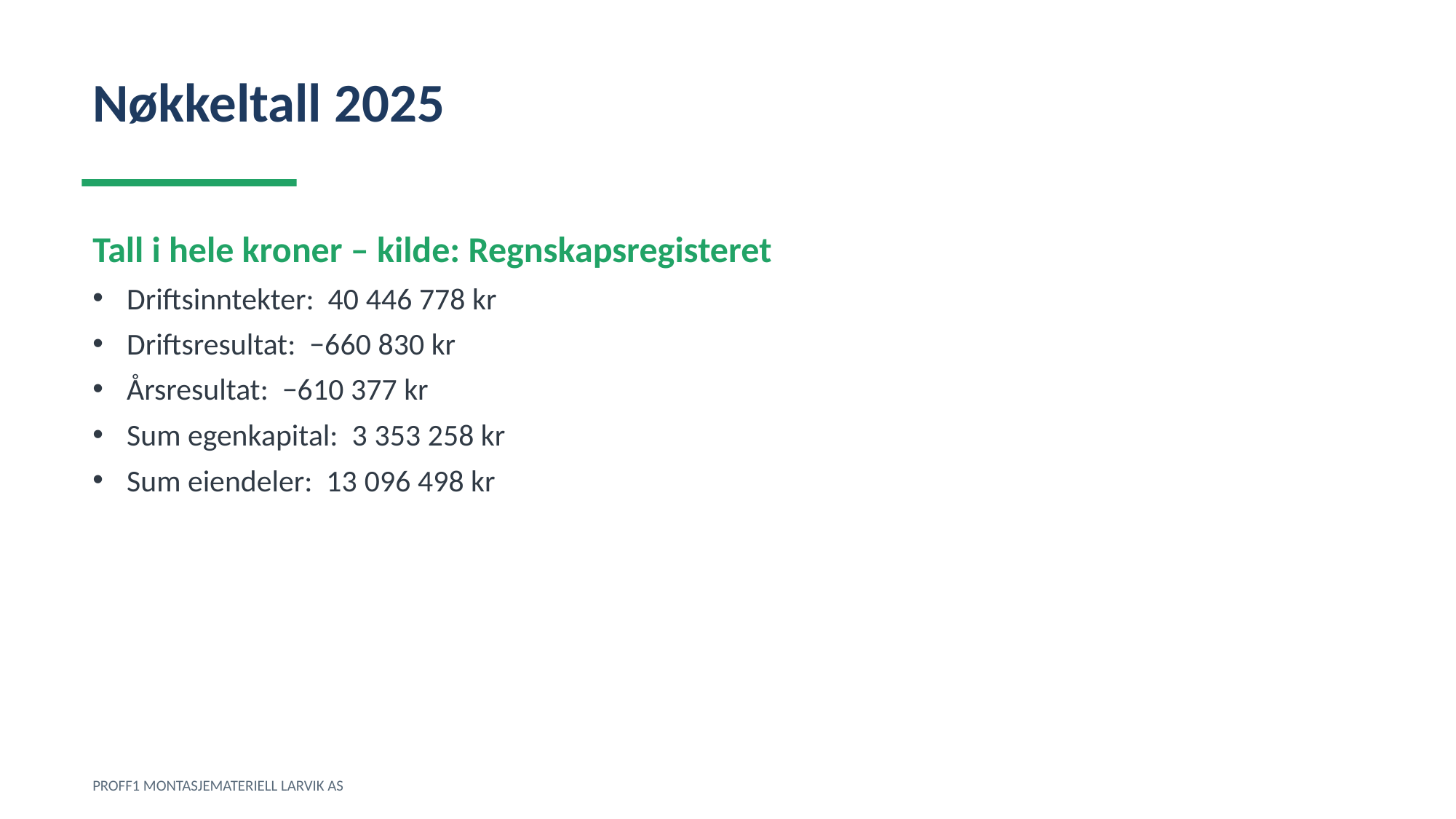

Nøkkeltall 2025

Tall i hele kroner – kilde: Regnskapsregisteret
Driftsinntekter:  40 446 778 kr
Driftsresultat:  −660 830 kr
Årsresultat:  −610 377 kr
Sum egenkapital:  3 353 258 kr
Sum eiendeler:  13 096 498 kr
PROFF1 MONTASJEMATERIELL LARVIK AS